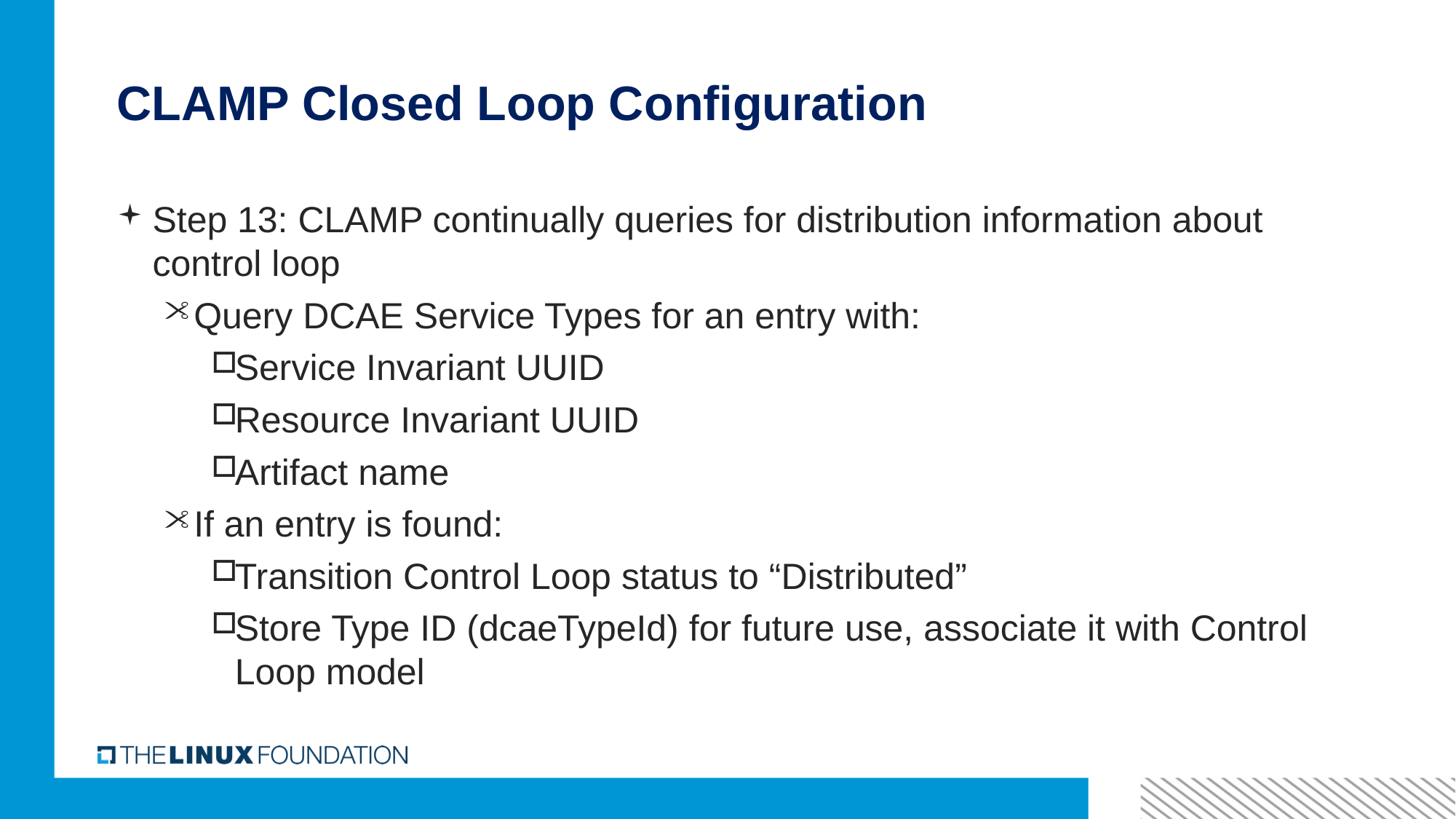

# CLAMP Closed Loop Configuration
Step 13: CLAMP continually queries for distribution information about control loop
Query DCAE Service Types for an entry with:
Service Invariant UUID
Resource Invariant UUID
Artifact name
If an entry is found:
Transition Control Loop status to “Distributed”
Store Type ID (dcaeTypeId) for future use, associate it with Control Loop model